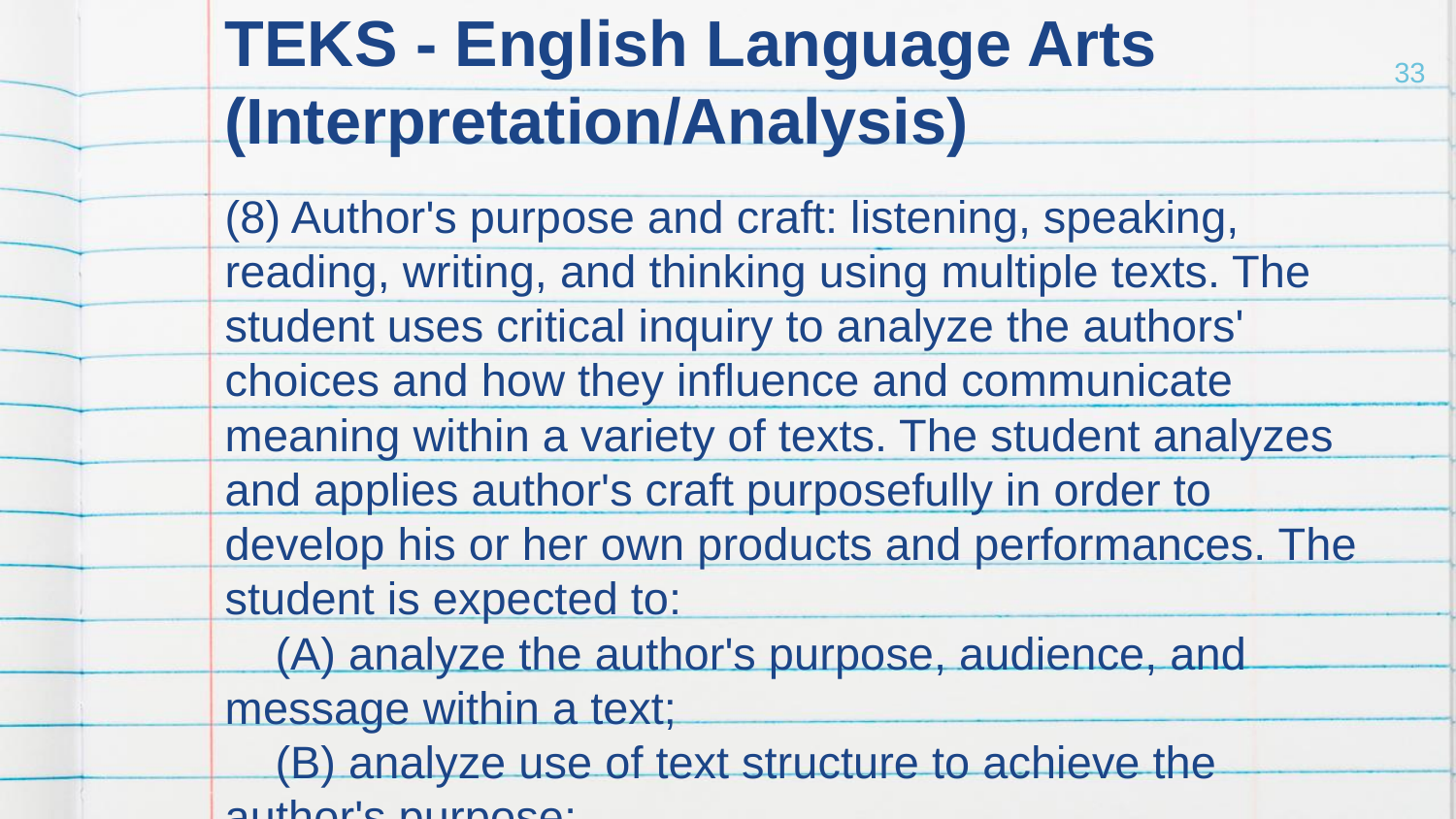

# TEKS - English Language Arts (Interpretation/Analysis)
33
(8) Author's purpose and craft: listening, speaking, reading, writing, and thinking using multiple texts. The student uses critical inquiry to analyze the authors' choices and how they influence and communicate meaning within a variety of texts. The student analyzes and applies author's craft purposefully in order to develop his or her own products and performances. The student is expected to:
    (A) analyze the author's purpose, audience, and message within a text;
    (B) analyze use of text structure to achieve the author's purpose;
    (C) evaluate the author's use of print and graphic features to achieve specific purposes;